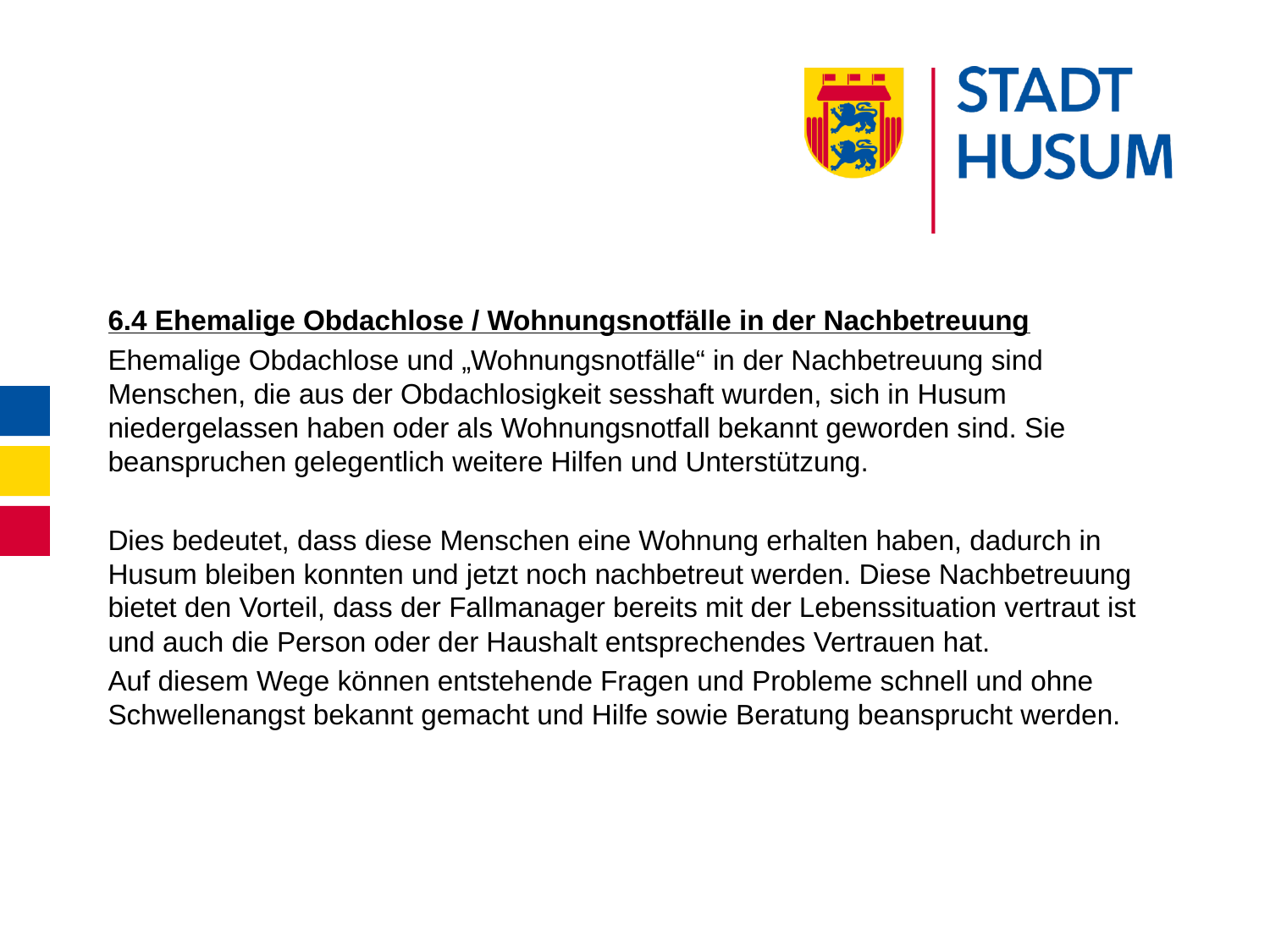

#
6.4 Ehemalige Obdachlose / Wohnungsnotfälle in der Nachbetreuung
Ehemalige Obdachlose und „Wohnungsnotfälle“ in der Nachbetreuung sind Menschen, die aus der Obdachlosigkeit sesshaft wurden, sich in Husum niedergelassen haben oder als Wohnungsnotfall bekannt geworden sind. Sie beanspruchen gelegentlich weitere Hilfen und Unterstützung.

Dies bedeutet, dass diese Menschen eine Wohnung erhalten haben, dadurch in Husum bleiben konnten und jetzt noch nachbetreut werden. Diese Nachbetreuung bietet den Vorteil, dass der Fallmanager bereits mit der Lebenssituation vertraut ist und auch die Person oder der Haushalt entsprechendes Vertrauen hat.
Auf diesem Wege können entstehende Fragen und Probleme schnell und ohne Schwellenangst bekannt gemacht und Hilfe sowie Beratung beansprucht werden.